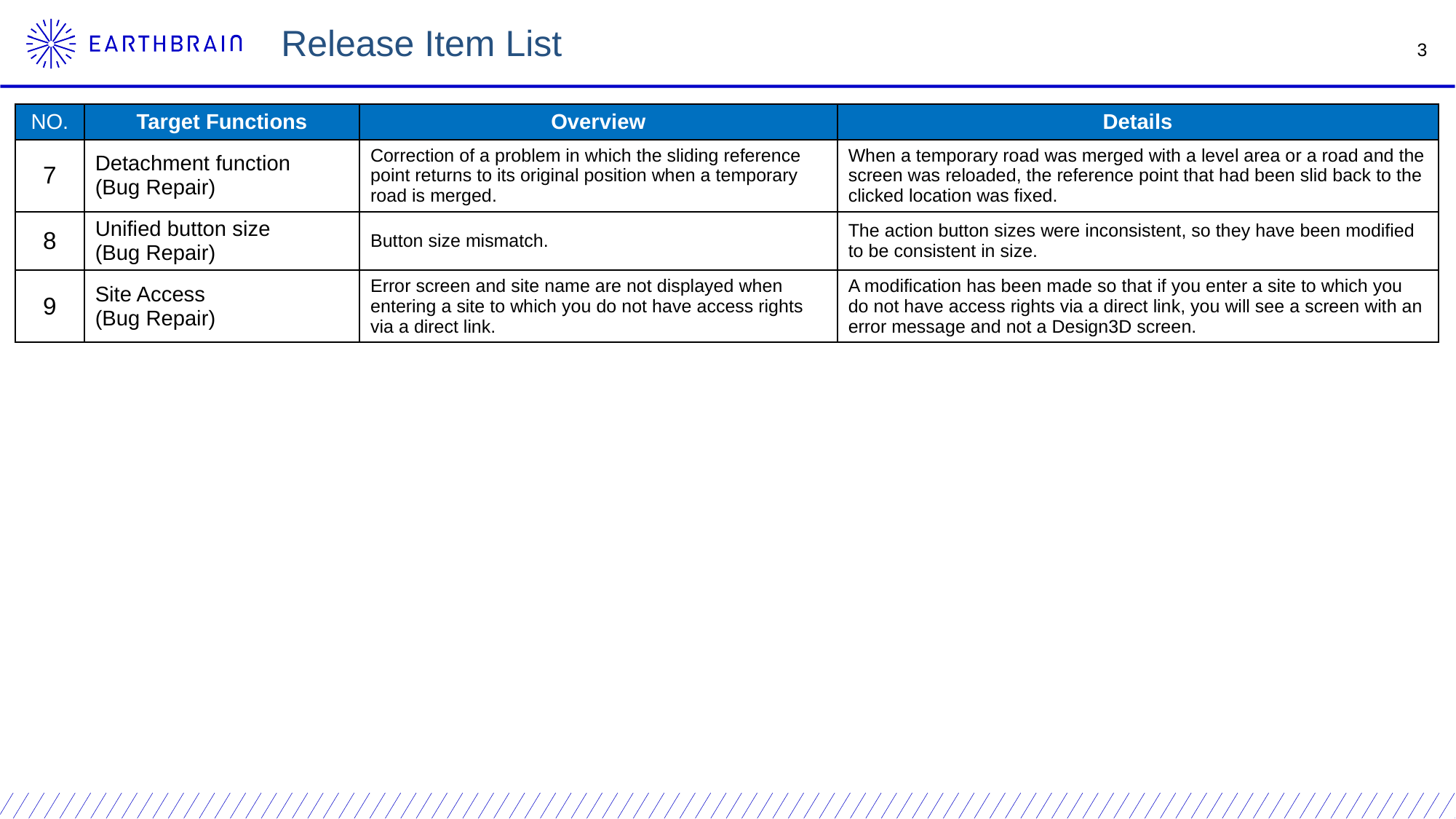

Release Item List
| NO. | Target Functions | Overview | Details |
| --- | --- | --- | --- |
| 7 | Detachment function (Bug Repair) | Correction of a problem in which the sliding reference point returns to its original position when a temporary road is merged. | When a temporary road was merged with a level area or a road and the screen was reloaded, the reference point that had been slid back to the clicked location was fixed. |
| 8 | Unified button size (Bug Repair) | Button size mismatch. | The action button sizes were inconsistent, so they have been modified to be consistent in size. |
| 9 | Site Access (Bug Repair) | Error screen and site name are not displayed when entering a site to which you do not have access rights via a direct link. | A modification has been made so that if you enter a site to which you do not have access rights via a direct link, you will see a screen with an error message and not a Design3D screen. |